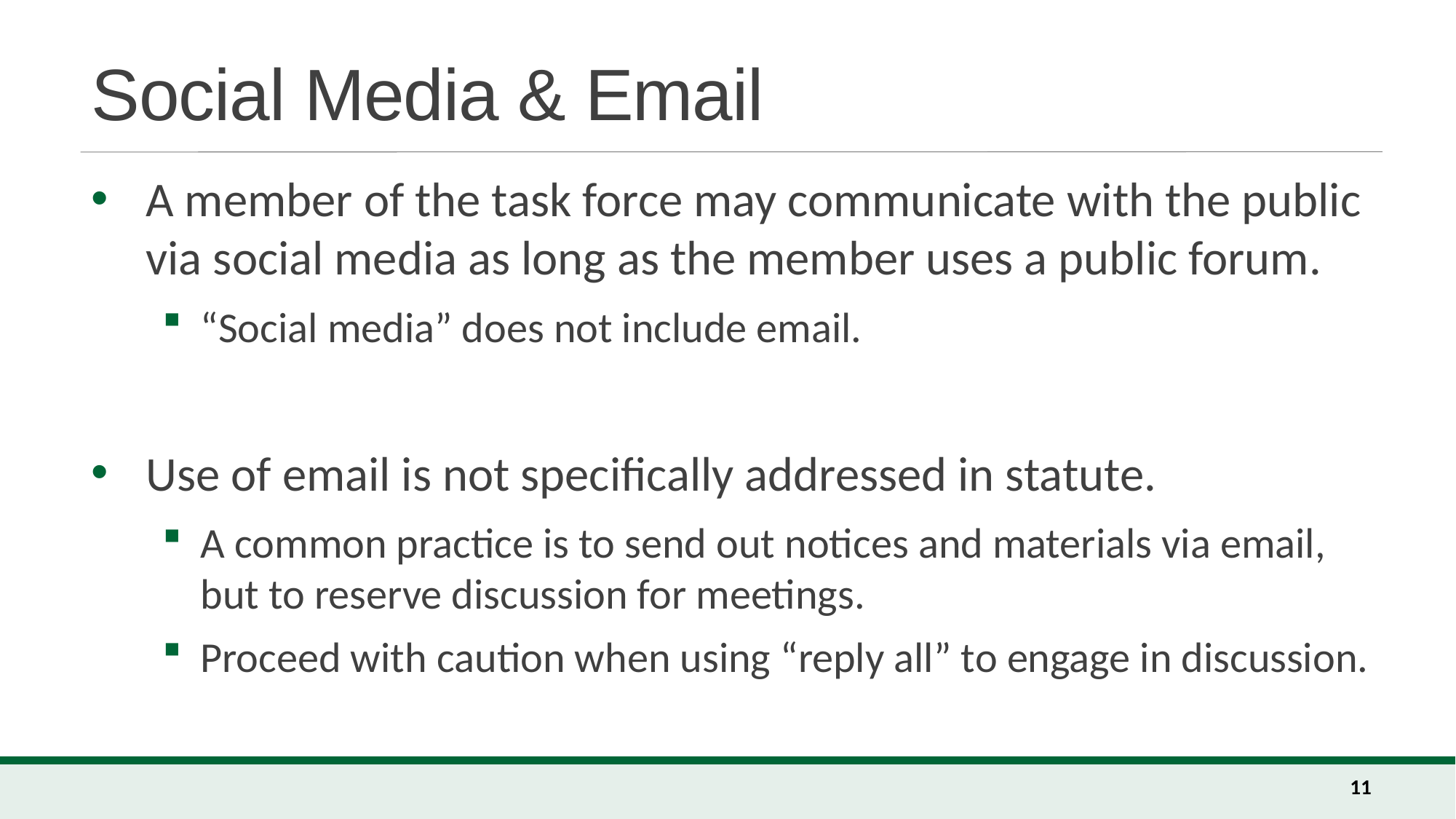

# Social Media & Email
A member of the task force may communicate with the public via social media as long as the member uses a public forum.
“Social media” does not include email.

Use of email is not specifically addressed in statute.
A common practice is to send out notices and materials via email, but to reserve discussion for meetings.
Proceed with caution when using “reply all” to engage in discussion.

11